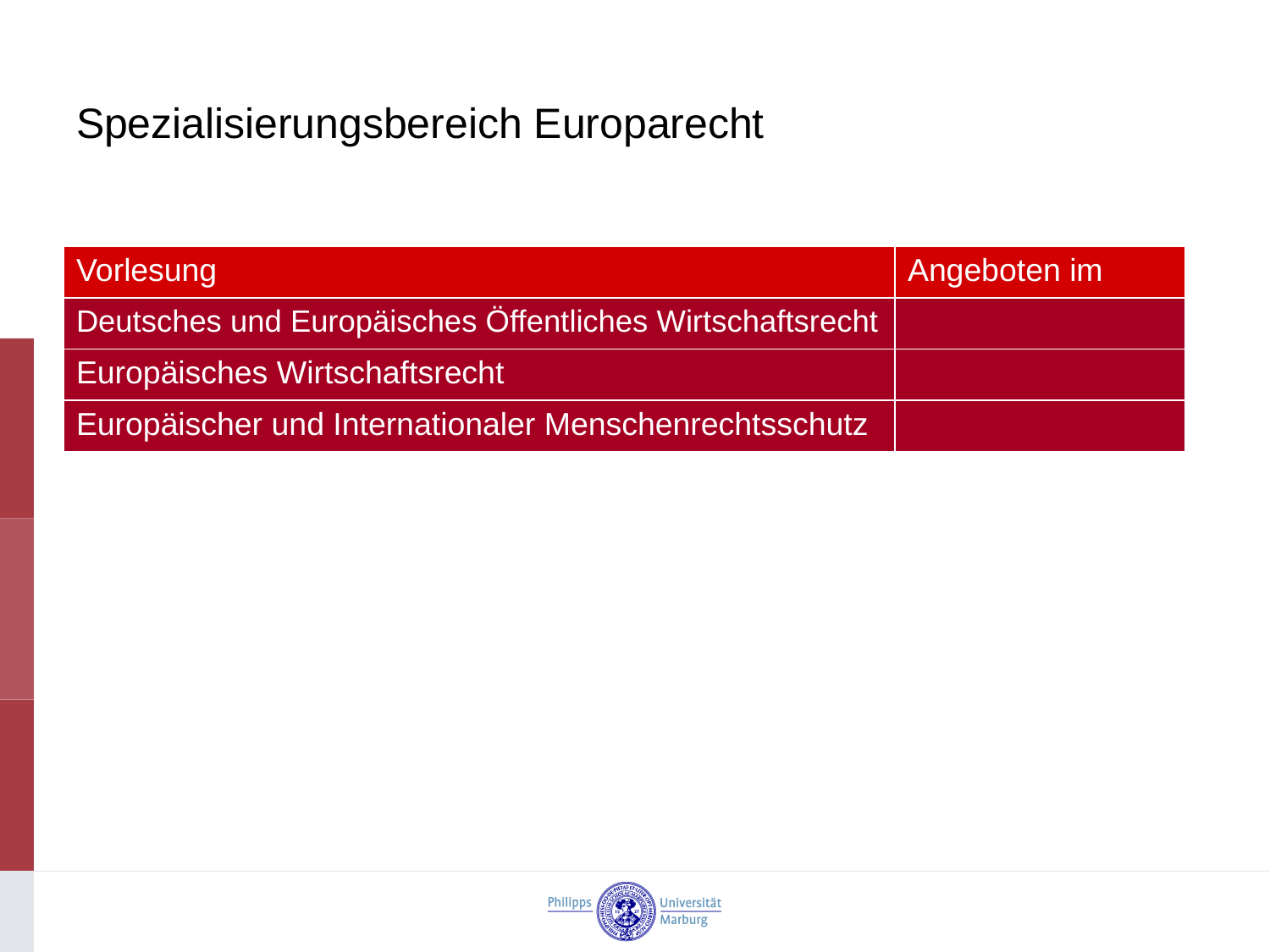

# Spezialisierungsbereich Europarecht
| Vorlesung | Angeboten im |
| --- | --- |
| Deutsches und Europäisches Öffentliches Wirtschaftsrecht |  |
| Europäisches Wirtschaftsrecht |  |
| Europäischer und Internationaler Menschenrechtsschutz |  |